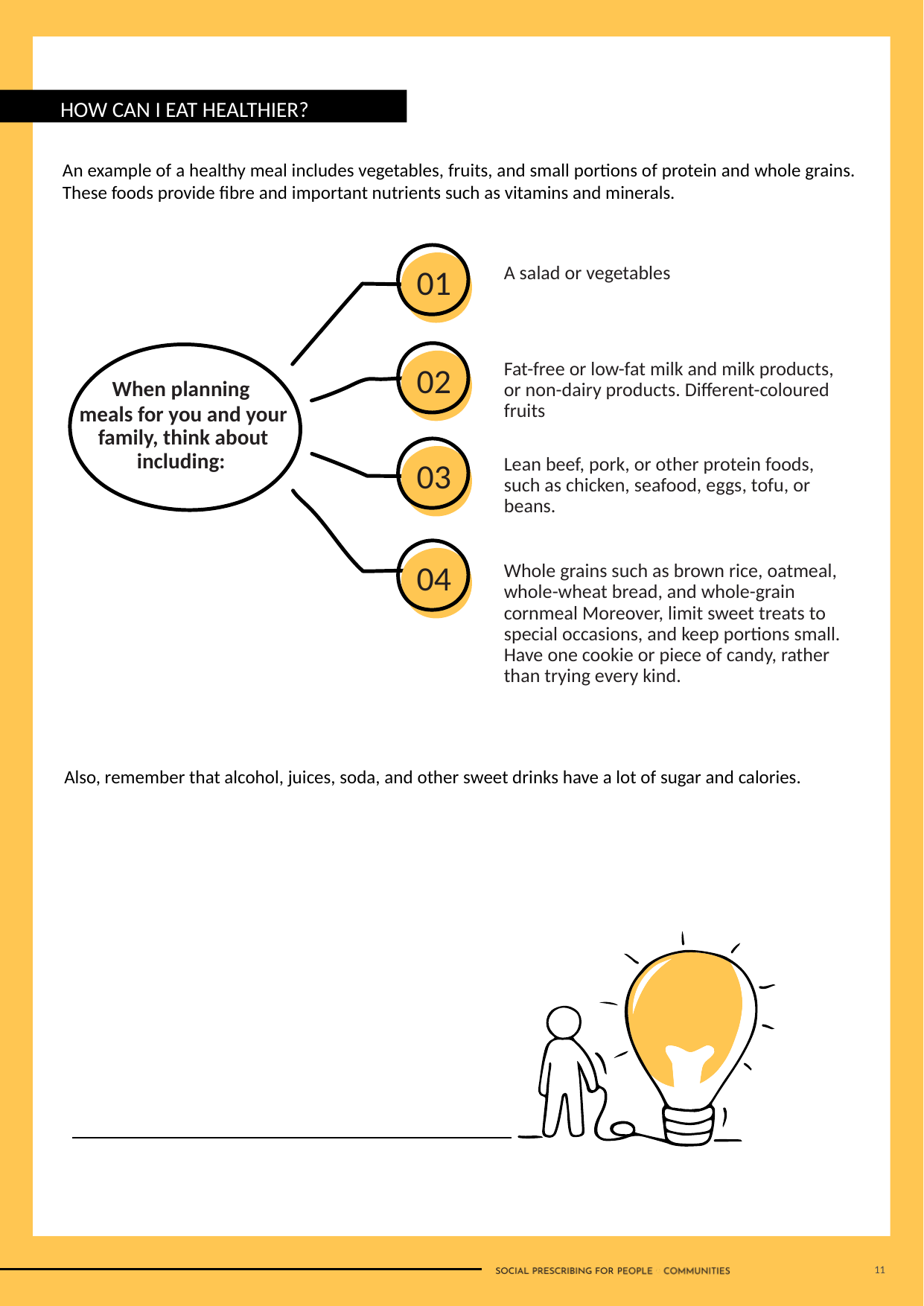

HOW CAN I EAT HEALTHIER?
An example of a healthy meal includes vegetables, fruits, and small portions of protein and whole grains. These foods provide fibre and important nutrients such as vitamins and minerals.

01
A salad or vegetables

02
When planning
meals for you and your family, think about including:

Fat-free or low-fat milk and milk products, or non-dairy products. Different-coloured fruits

03
Lean beef, pork, or other protein foods, such as chicken, seafood, eggs, tofu, or beans.

04
Whole grains such as brown rice, oatmeal, whole-wheat bread, and whole-grain cornmeal Moreover, limit sweet treats to special occasions, and keep portions small. Have one cookie or piece of candy, rather than trying every kind.
Also, remember that alcohol, juices, soda, and other sweet drinks have a lot of sugar and calories.

11